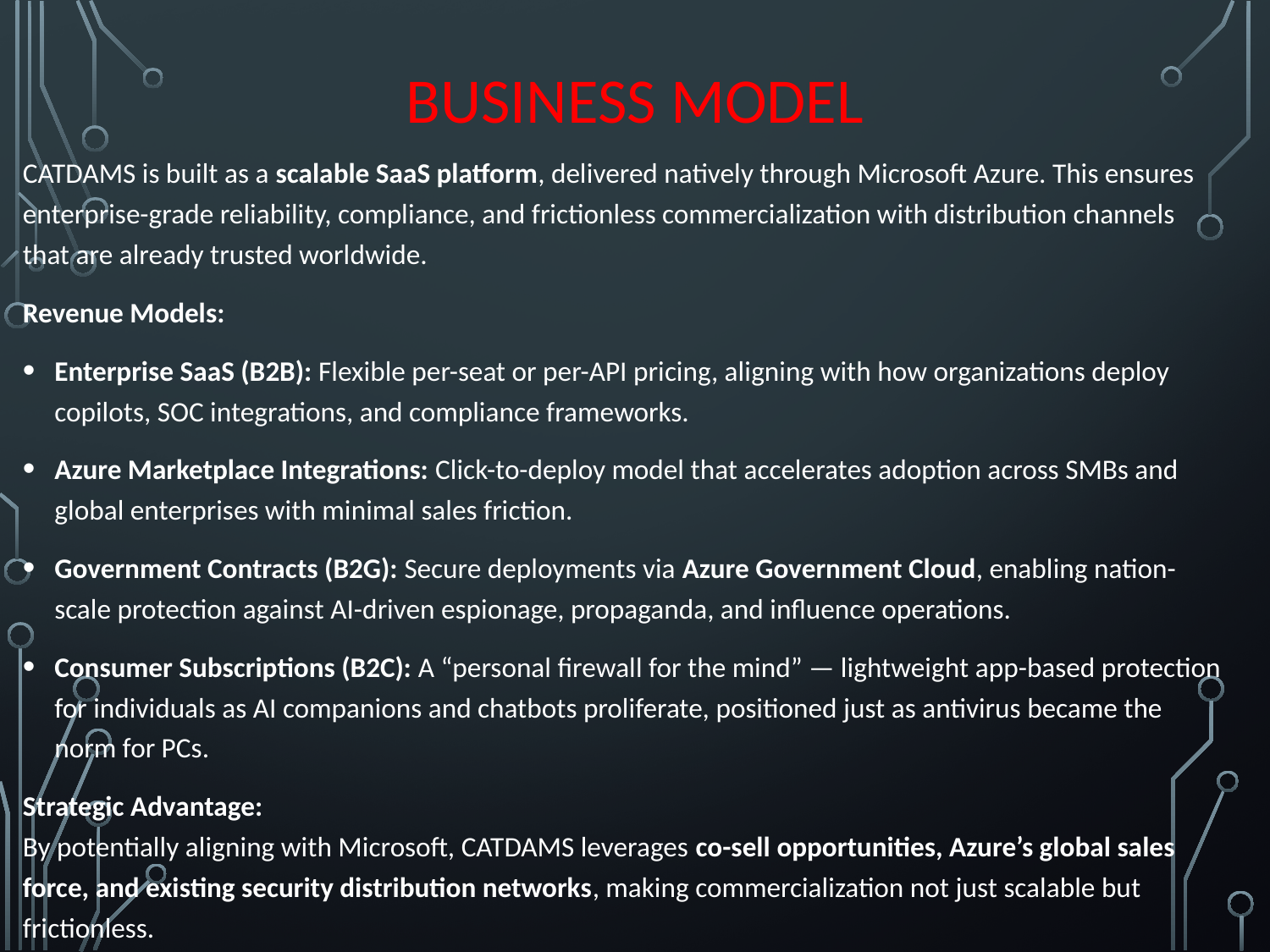

# Business Model
CATDAMS is built as a scalable SaaS platform, delivered natively through Microsoft Azure. This ensures enterprise-grade reliability, compliance, and frictionless commercialization with distribution channels that are already trusted worldwide.
Revenue Models:
Enterprise SaaS (B2B): Flexible per-seat or per-API pricing, aligning with how organizations deploy copilots, SOC integrations, and compliance frameworks.
Azure Marketplace Integrations: Click-to-deploy model that accelerates adoption across SMBs and global enterprises with minimal sales friction.
Government Contracts (B2G): Secure deployments via Azure Government Cloud, enabling nation-scale protection against AI-driven espionage, propaganda, and influence operations.
Consumer Subscriptions (B2C): A “personal firewall for the mind” — lightweight app-based protection for individuals as AI companions and chatbots proliferate, positioned just as antivirus became the norm for PCs.
Strategic Advantage:
By potentially aligning with Microsoft, CATDAMS leverages co-sell opportunities, Azure’s global sales force, and existing security distribution networks, making commercialization not just scalable but frictionless.
CATDAMS is not building distribution from scratch — it’s scaling cognitive security through the most powerful cloud ecosystem on the planet.